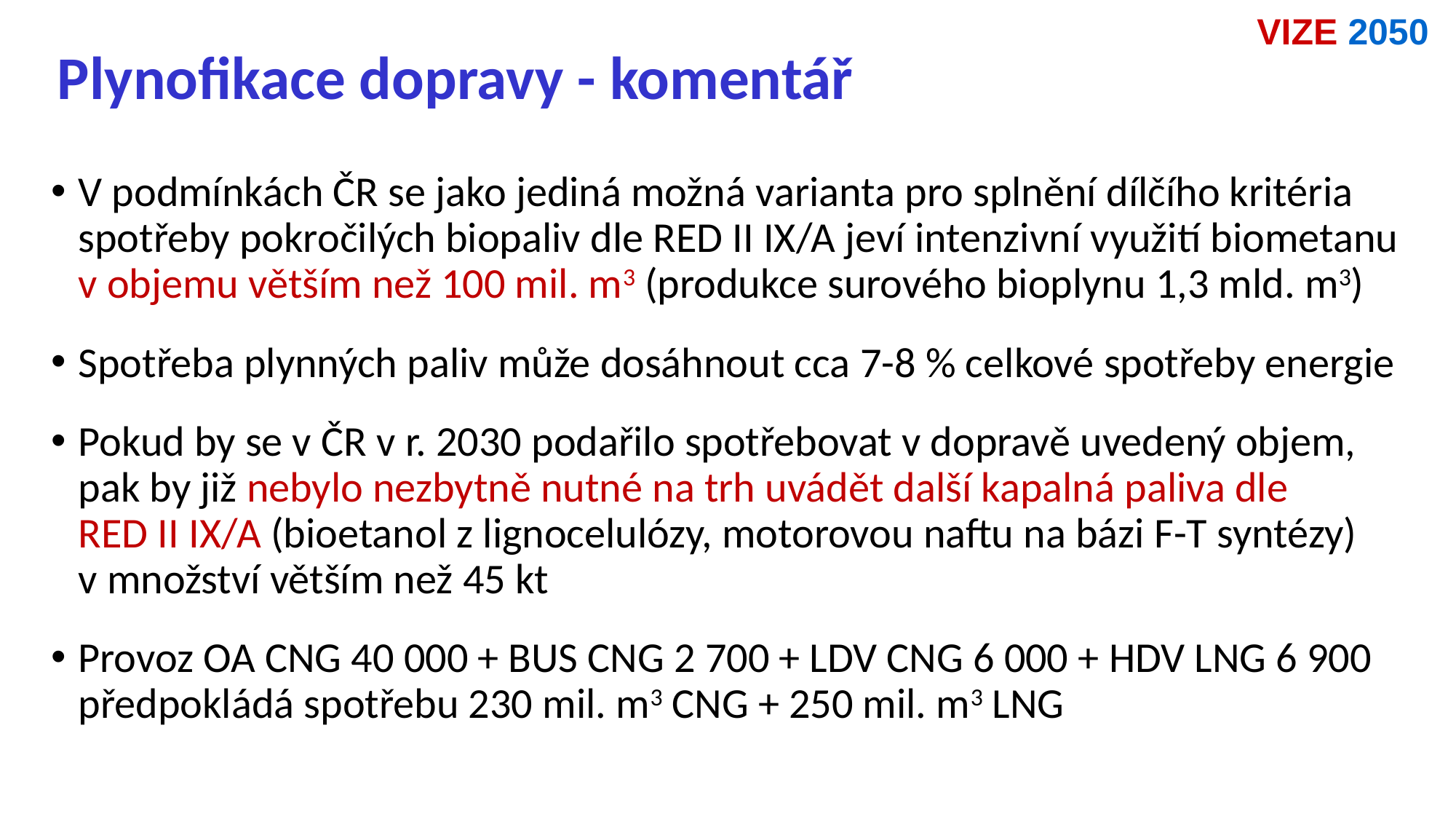

VIZE 2050

Plynofikace dopravy - komentář
V podmínkách ČR se jako jediná možná varianta pro splnění dílčího kritéria spotřeby pokročilých biopaliv dle RED II IX/A jeví intenzivní využití biometanu v objemu větším než 100 mil. m3 (produkce surového bioplynu 1,3 mld. m3)
Spotřeba plynných paliv může dosáhnout cca 7-8 % celkové spotřeby energie
Pokud by se v ČR v r. 2030 podařilo spotřebovat v dopravě uvedený objem, pak by již nebylo nezbytně nutné na trh uvádět další kapalná paliva dle
RED II IX/A (bioetanol z lignocelulózy, motorovou naftu na bázi F-T syntézy)
v množství větším než 45 kt
Provoz OA CNG 40 000 + BUS CNG 2 700 + LDV CNG 6 000 + HDV LNG 6 900 předpokládá spotřebu 230 mil. m3 CNG + 250 mil. m3 LNG